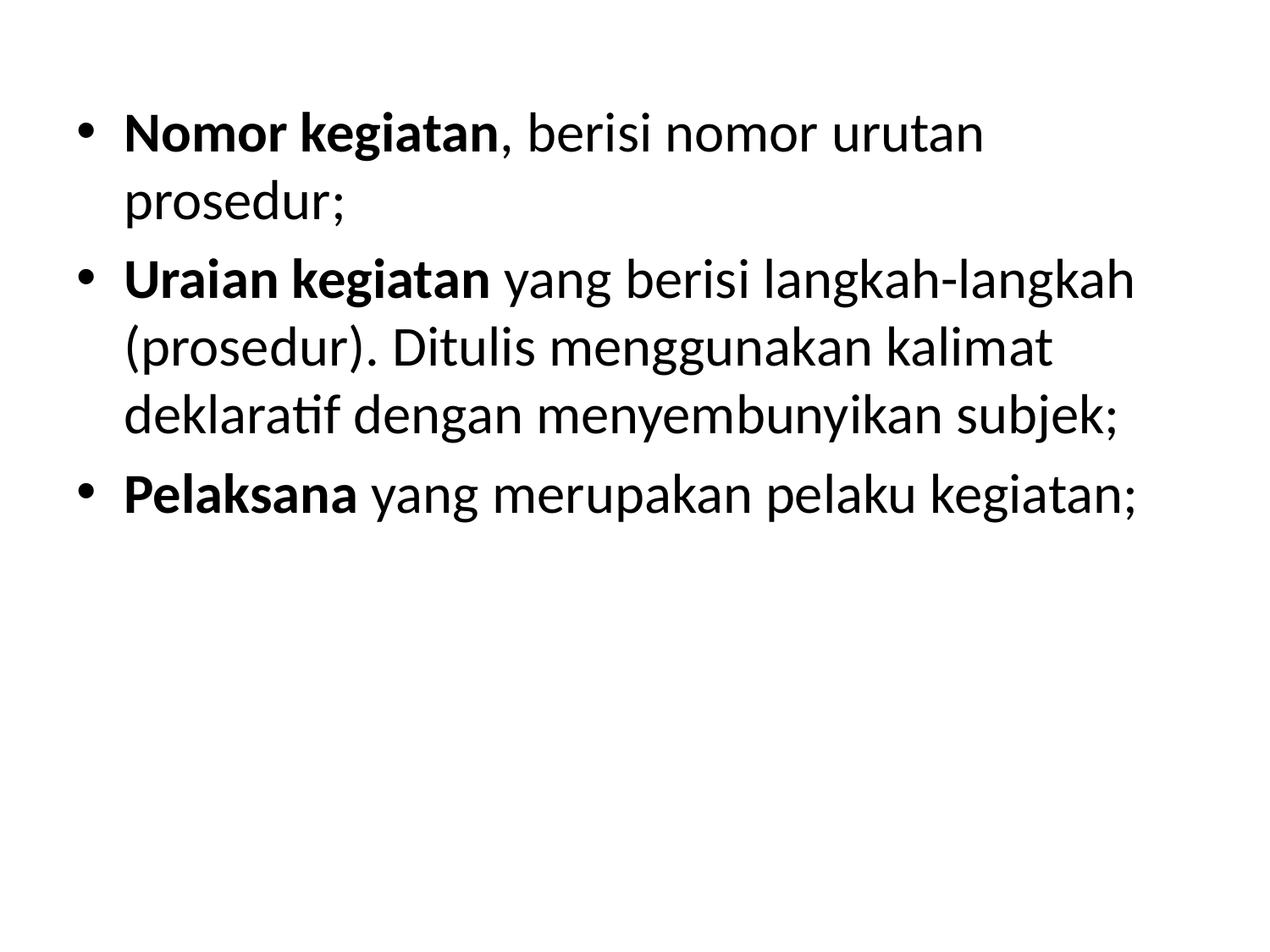

Nomor kegiatan, berisi nomor urutan prosedur;
Uraian kegiatan yang berisi langkah-langkah (prosedur). Ditulis menggunakan kalimat deklaratif dengan menyembunyikan subjek;
Pelaksana yang merupakan pelaku kegiatan;